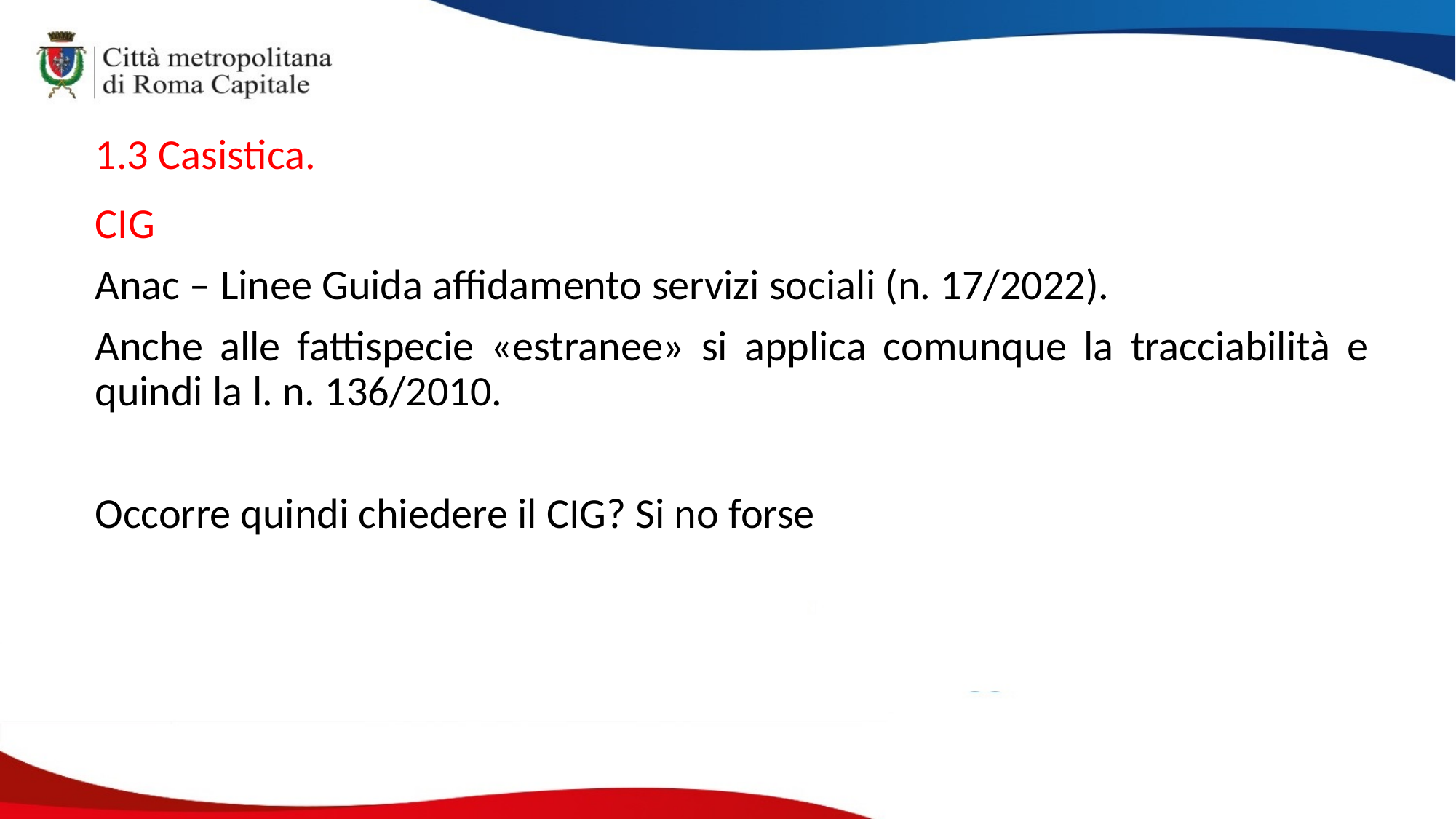

1.3 Casistica.
CIG
Anac – Linee Guida affidamento servizi sociali (n. 17/2022).
Anche alle fattispecie «estranee» si applica comunque la tracciabilità e quindi la l. n. 136/2010.

Occorre quindi chiedere il CIG? Si no forse